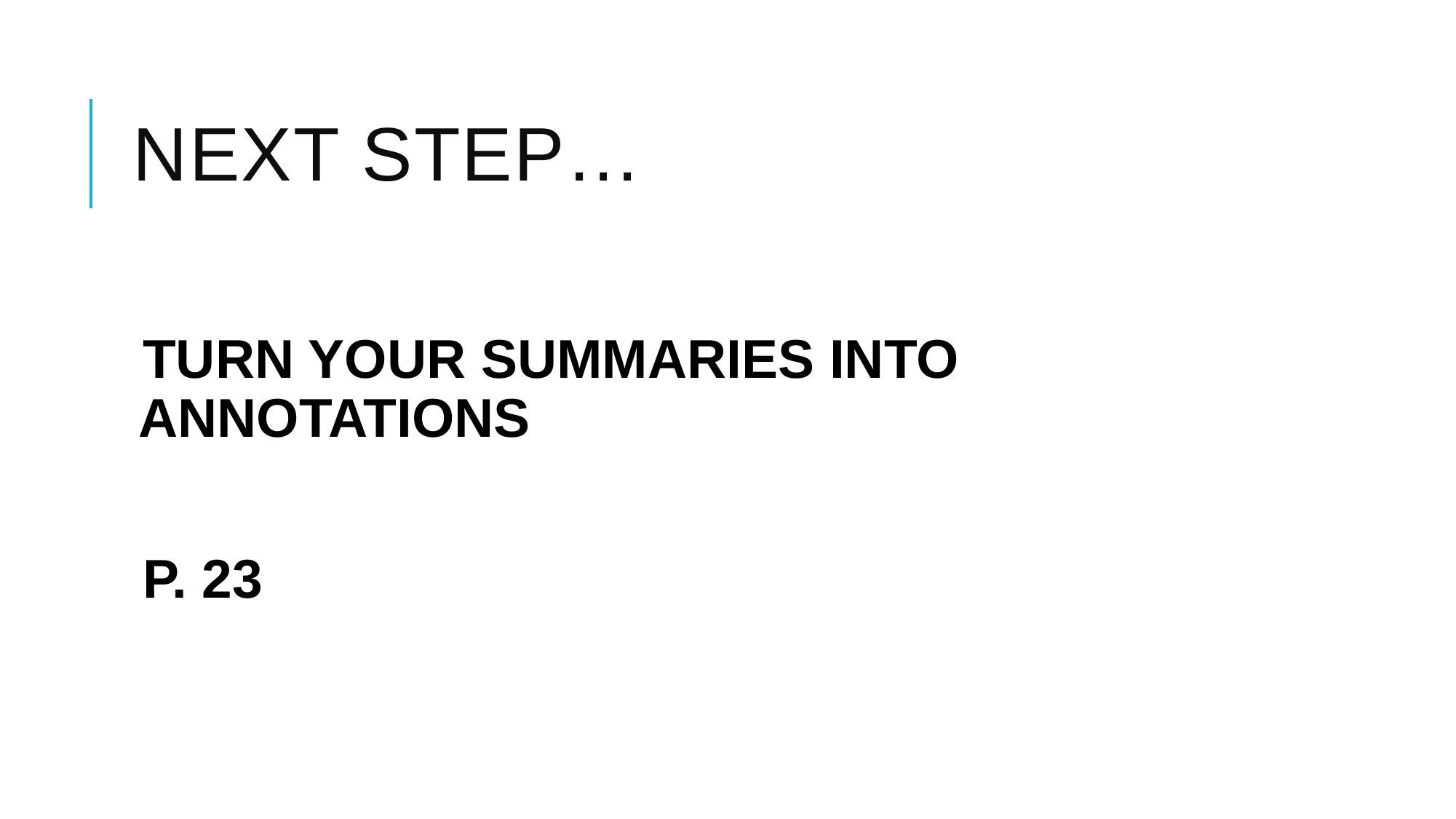

# Next step…
TURN YOUR SUMMARIES INTO ANNOTATIONS

P. 23